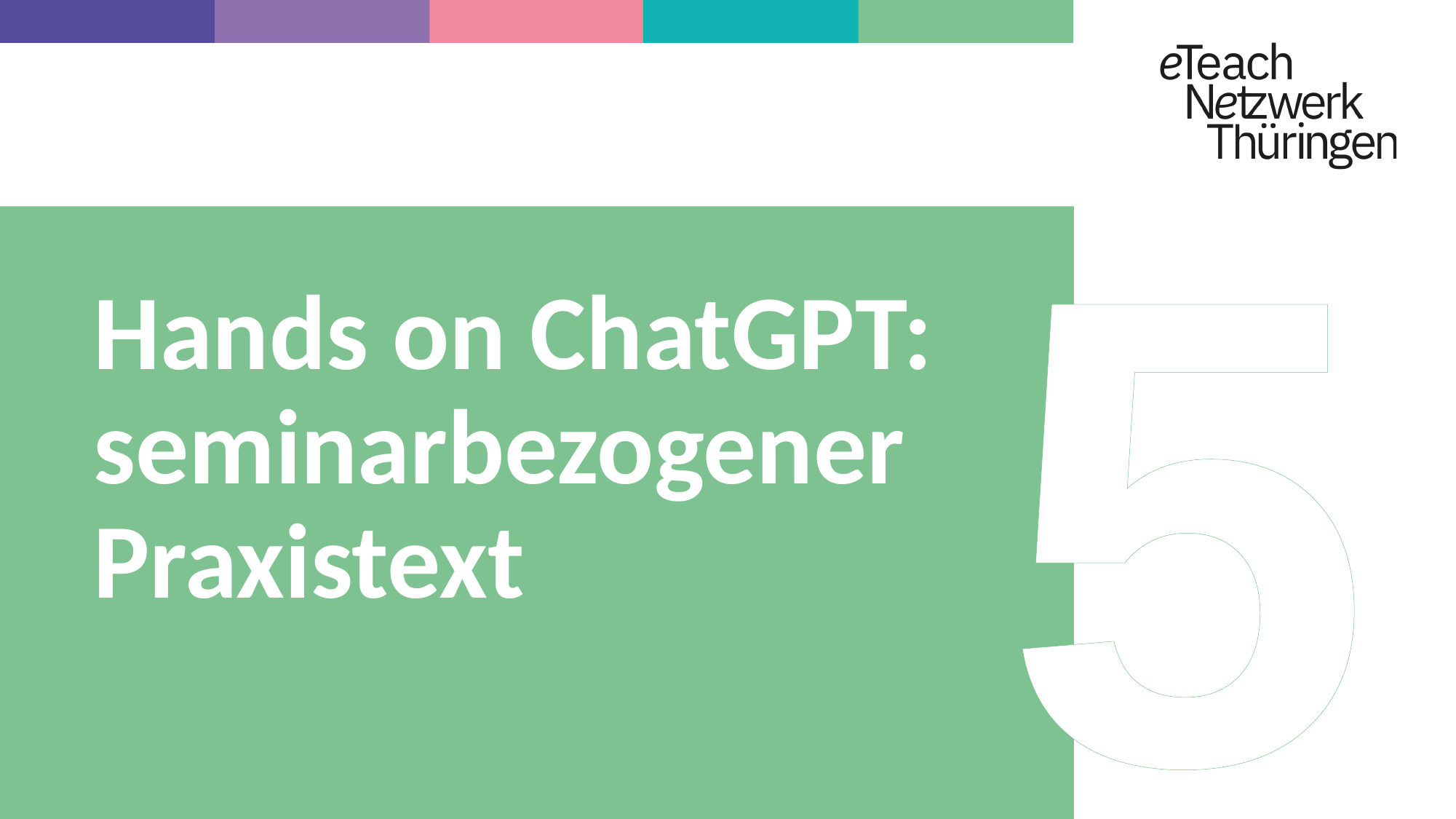

5
# Hands on ChatGPT: seminarbezogener Praxistext